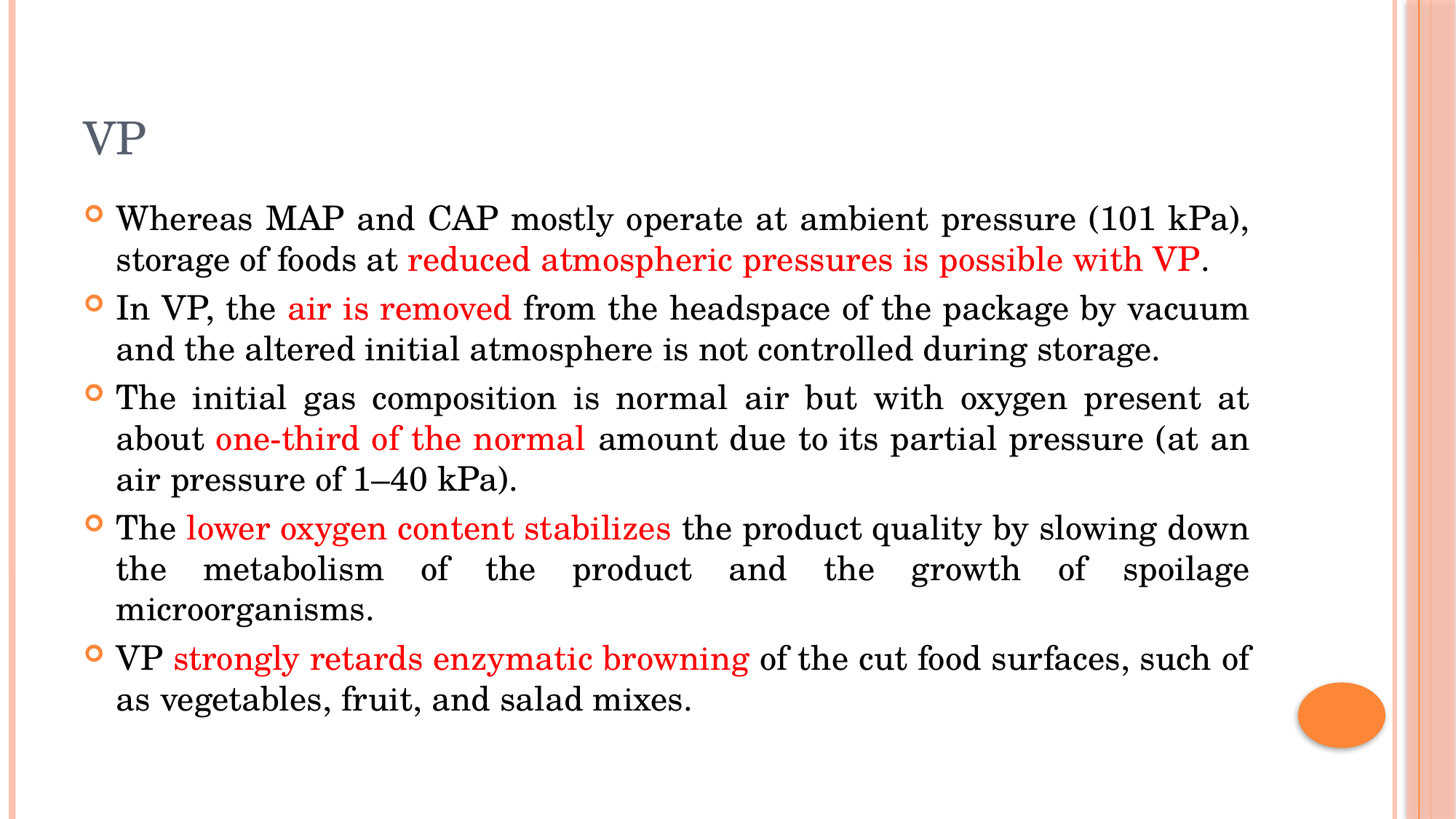

# VP
Whereas MAP and CAP mostly operate at ambient pressure (101 kPa), storage of foods at reduced atmospheric pressures is possible with VP.
In VP, the air is removed from the headspace of the package by vacuum and the altered initial atmosphere is not controlled during storage.
The initial gas composition is normal air but with oxygen present at about one-third of the normal amount due to its partial pressure (at an air pressure of 1–40 kPa).
The lower oxygen content stabilizes the product quality by slowing down the metabolism of the product and the growth of spoilage microorganisms.
VP strongly retards enzymatic browning of the cut food surfaces, such of as vegetables, fruit, and salad mixes.